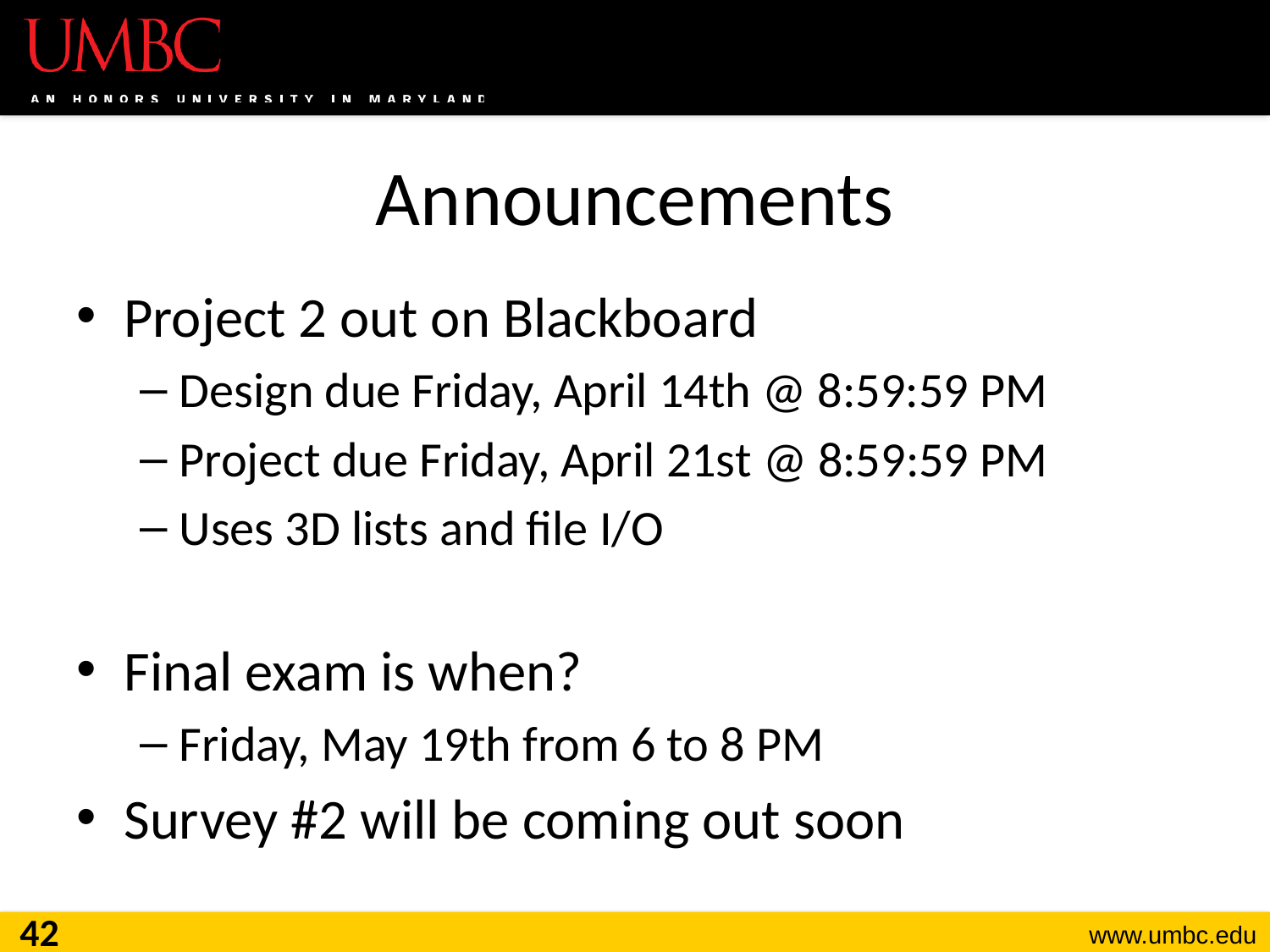

# Announcements
Project 2 out on Blackboard
Design due Friday, April 14th @ 8:59:59 PM
Project due Friday, April 21st @ 8:59:59 PM
Uses 3D lists and file I/O

Final exam is when?
Friday, May 19th from 6 to 8 PM
Survey #2 will be coming out soon
42